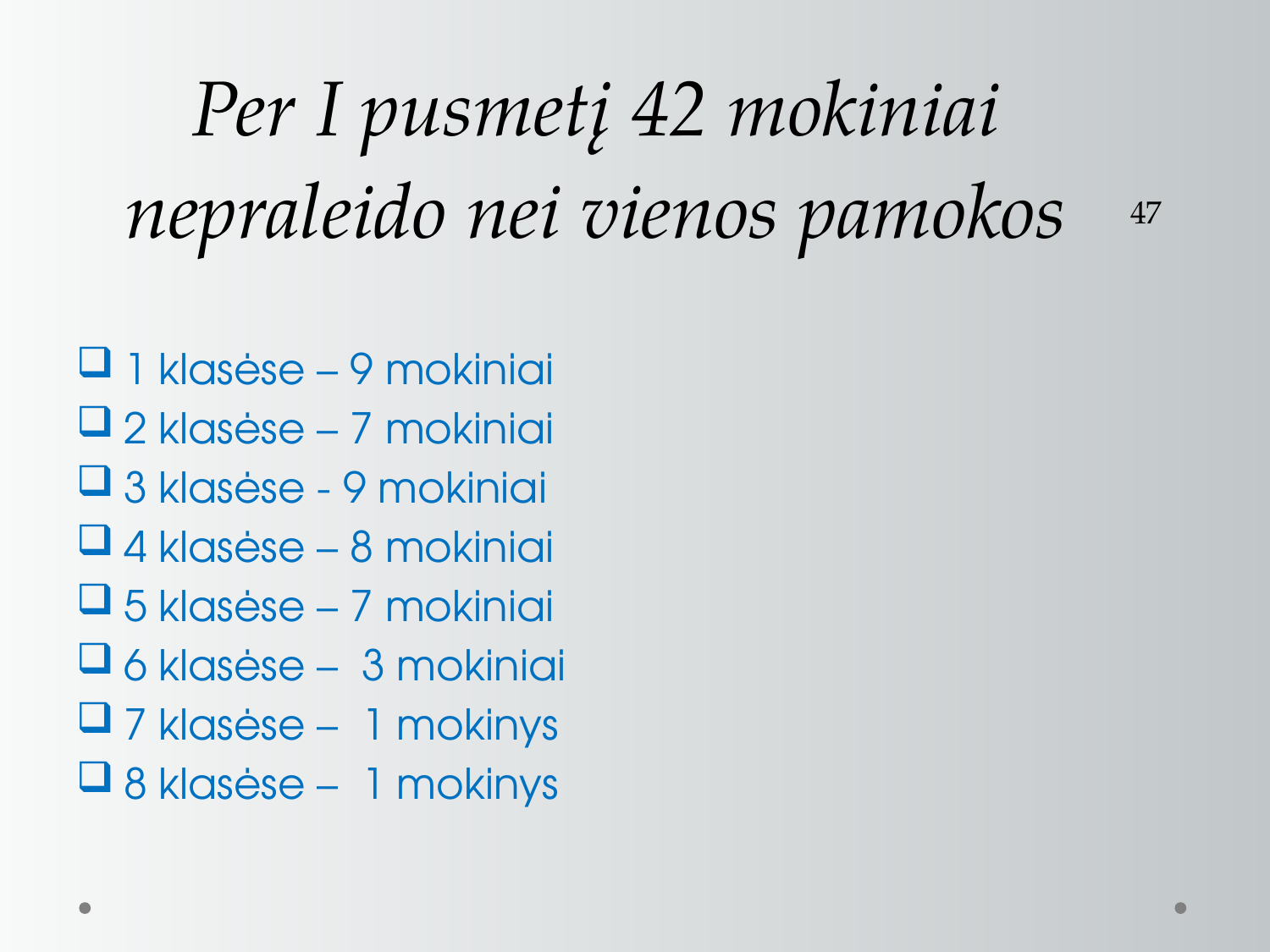

# Per I pusmetį 42 mokiniai nepraleido nei vienos pamokos
47
1 klasėse – 9 mokiniai
2 klasėse – 7 mokiniai
3 klasėse - 9 mokiniai
4 klasėse – 8 mokiniai
5 klasėse – 7 mokiniai
6 klasėse –  3 mokiniai
7 klasėse –  1 mokinys
8 klasėse –  1 mokinys